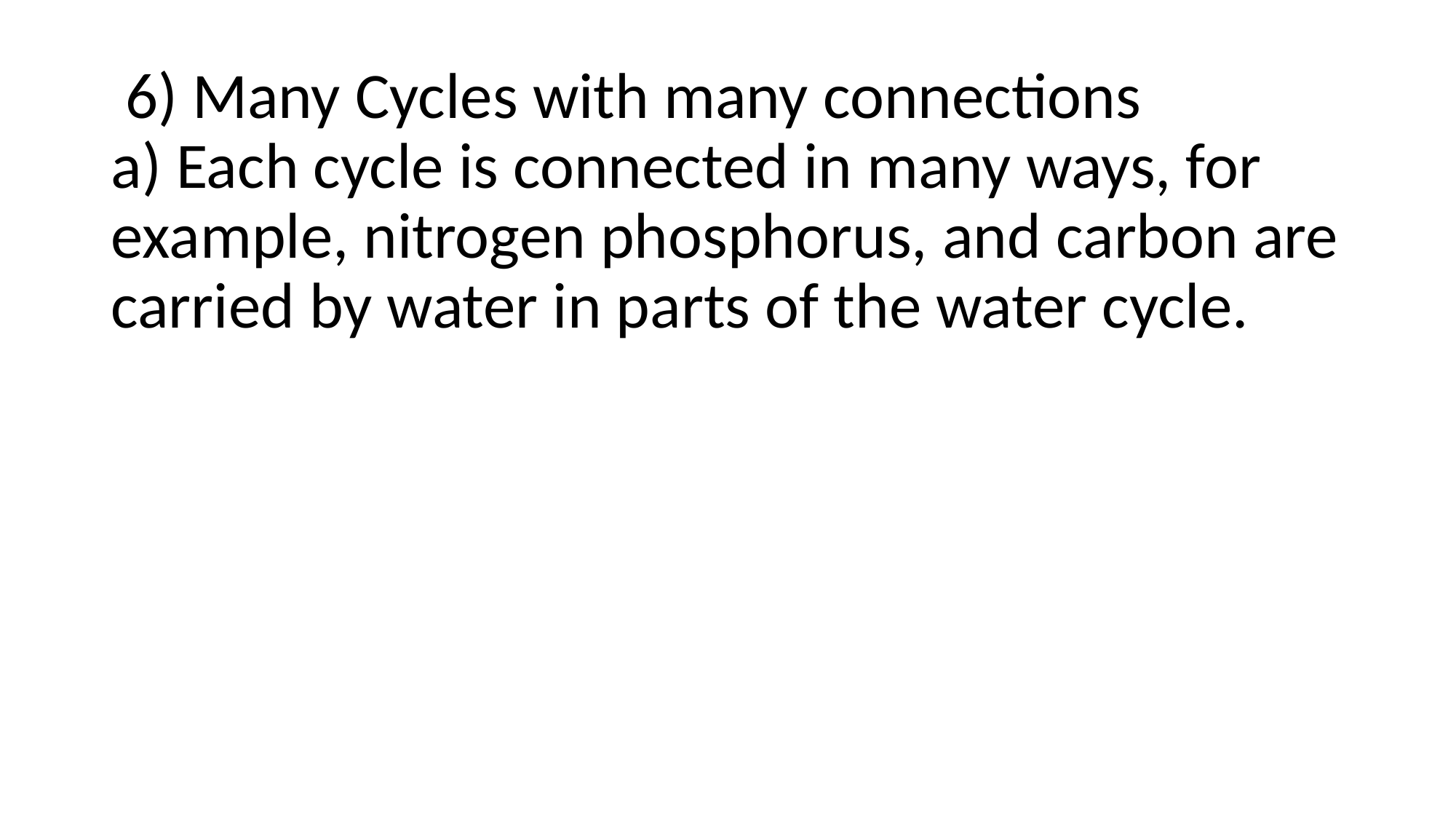

# 6) Many Cycles with many connections a) Each cycle is connected in many ways, for example, nitrogen phosphorus, and carbon are carried by water in parts of the water cycle.